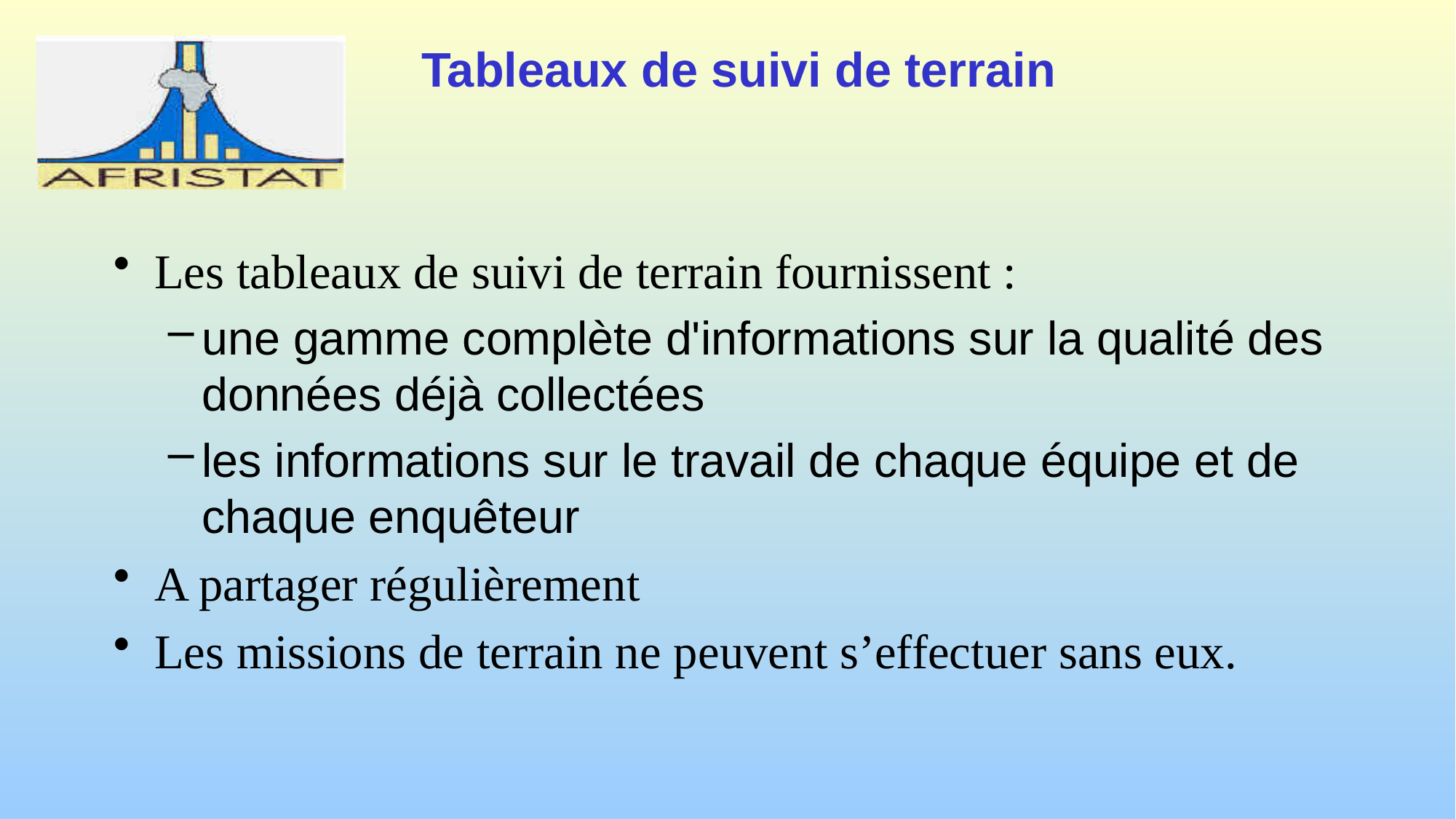

# Tableaux de suivi de terrain
Les tableaux de suivi de terrain fournissent :
une gamme complète d'informations sur la qualité des données déjà collectées
les informations sur le travail de chaque équipe et de chaque enquêteur
A partager régulièrement
Les missions de terrain ne peuvent s’effectuer sans eux.